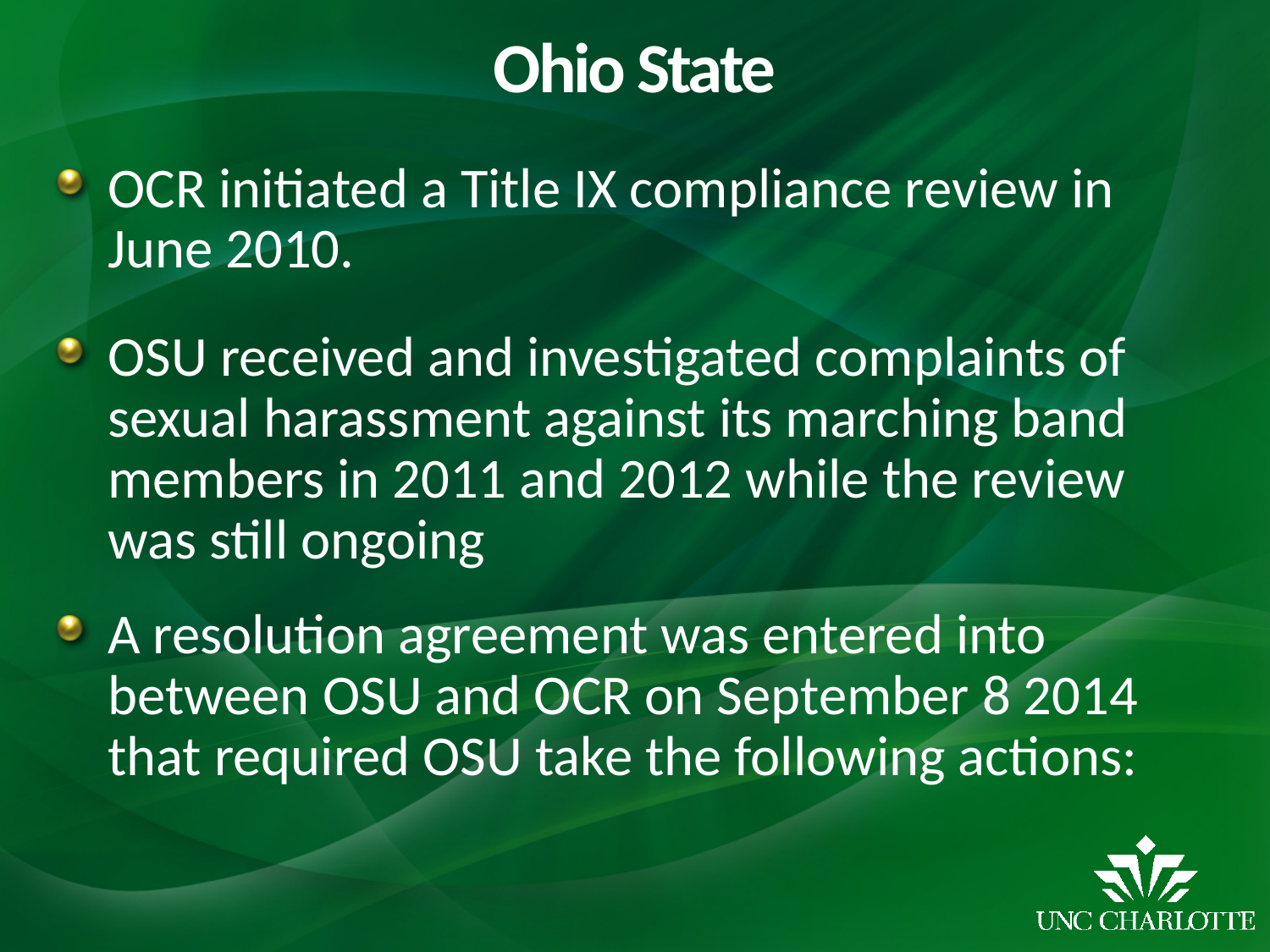

# Ohio State
OCR initiated a Title IX compliance review in June 2010.

OSU received and investigated complaints of sexual harassment against its marching band members in 2011 and 2012 while the review was still ongoing

A resolution agreement was entered into between OSU and OCR on September 8 2014 that required OSU take the following actions: